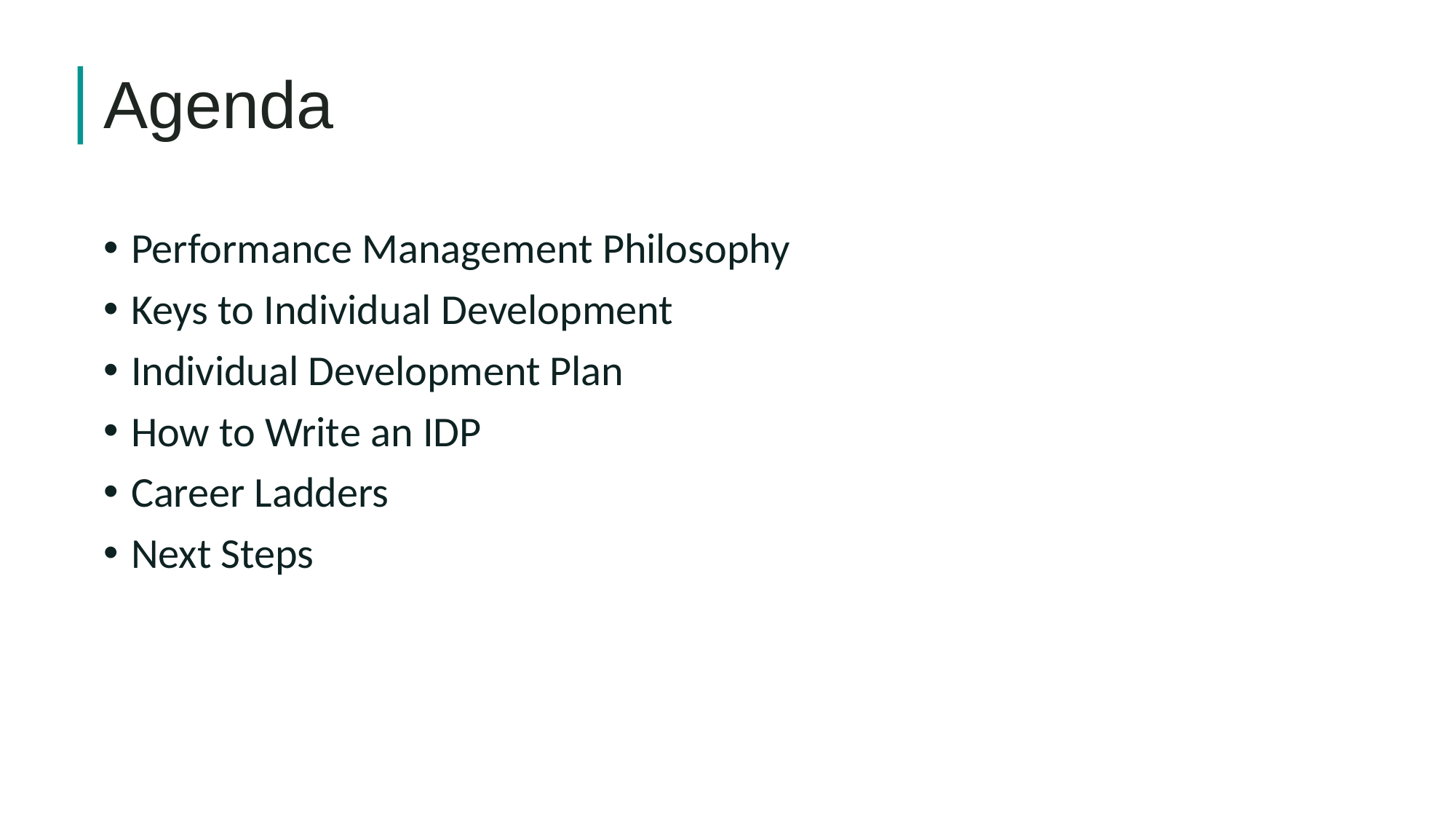

# Agenda
Performance Management Philosophy
Keys to Individual Development
Individual Development Plan
How to Write an IDP
Career Ladders
Next Steps